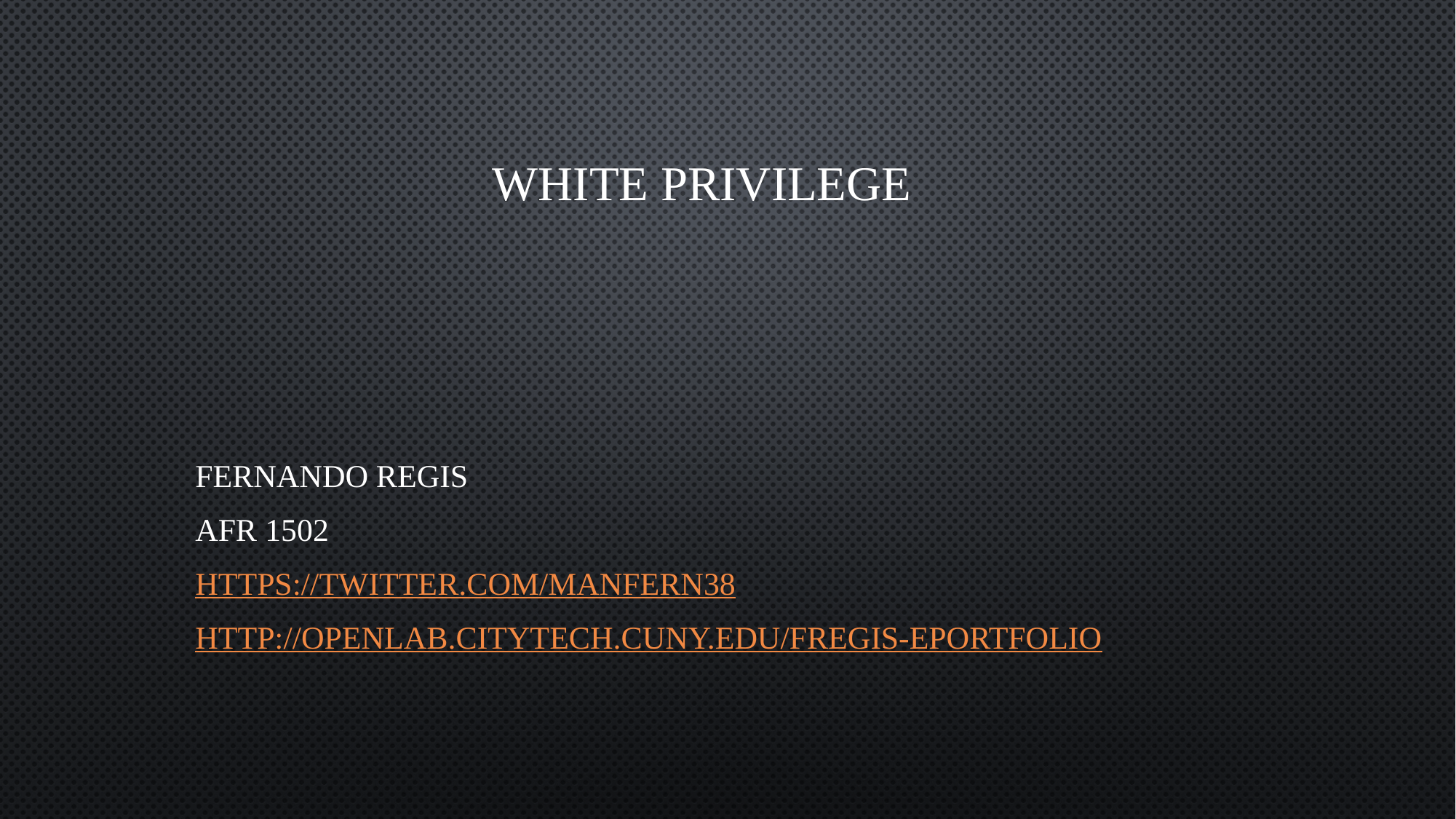

# White privilege
Fernando Regis
Afr 1502
https://twitter.com/ManFern38
http://openlab.citytech.cuny.edu/fregis-eportfolio